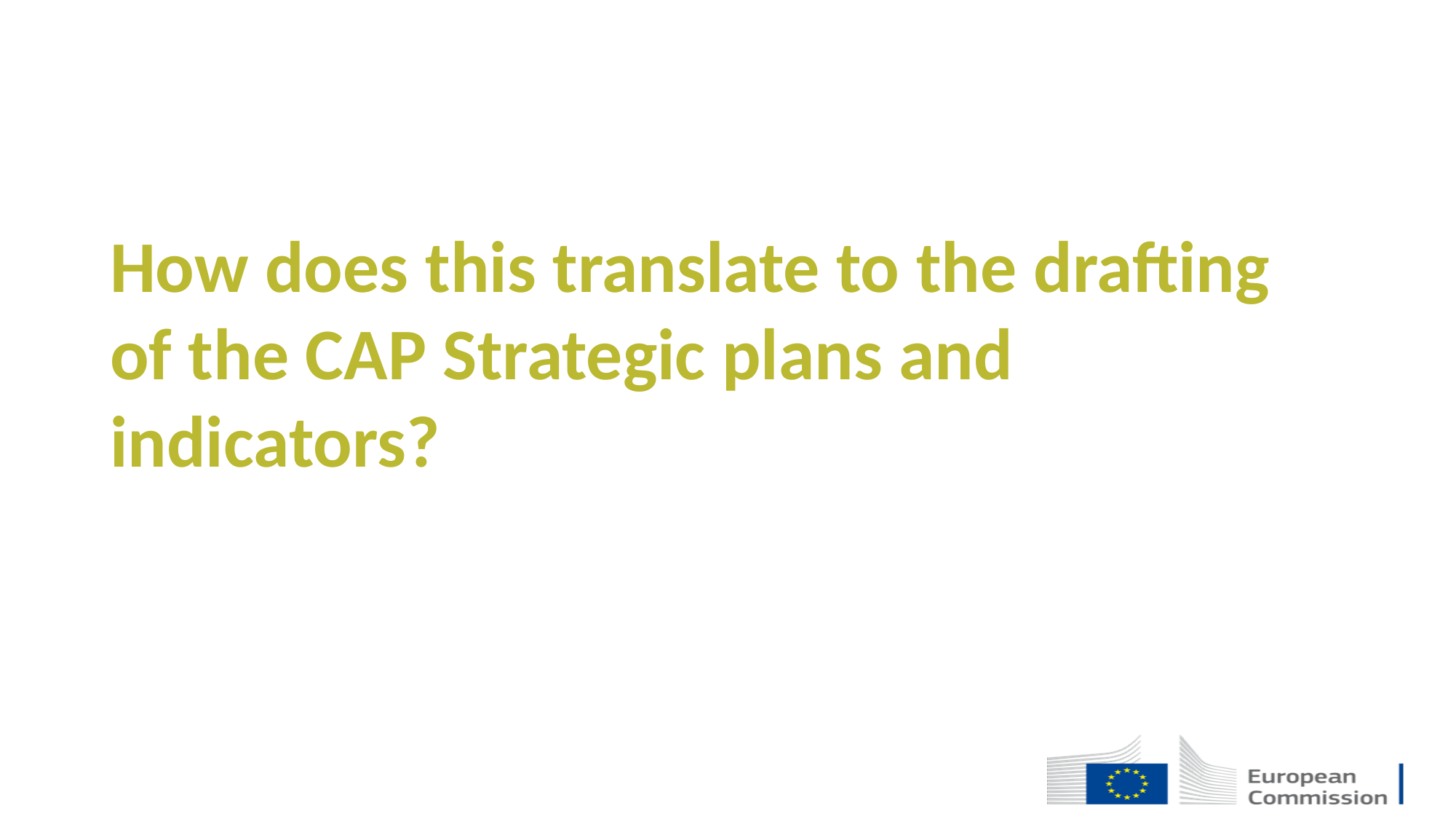

How does this translate to the drafting of the CAP Strategic plans and indicators?